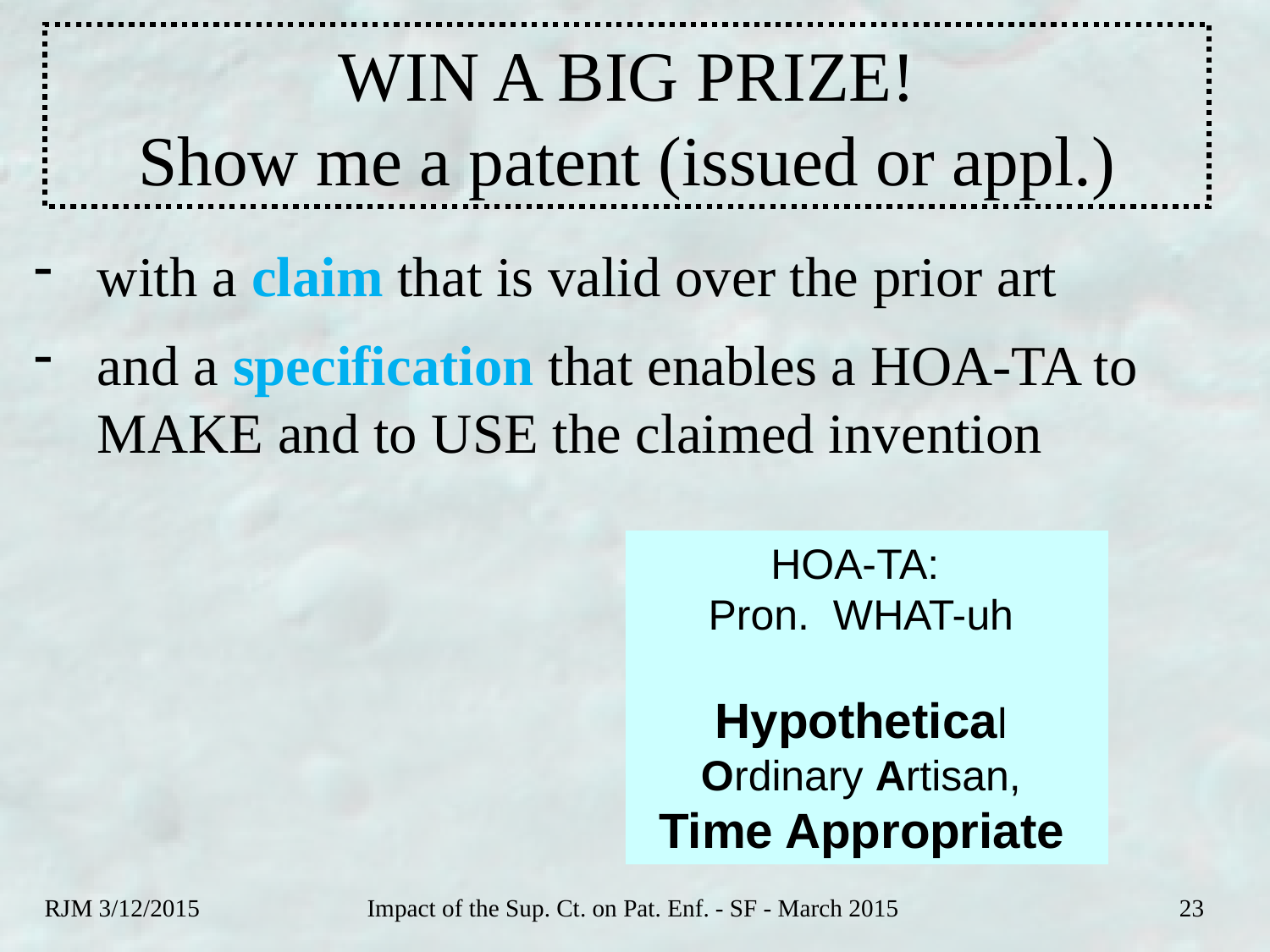

# WIN A BIG PRIZE! Show me a patent (issued or appl.)
with a claim that is valid over the prior art
and a specification that enables a HOA-TA to MAKE and to USE the claimed invention
HOA-TA:
Pron.  WHAT-uh

Hypothetical
Ordinary Artisan,
Time Appropriate
RJM 3/12/2015
Impact of the Sup. Ct. on Pat. Enf. - SF - March 2015
23